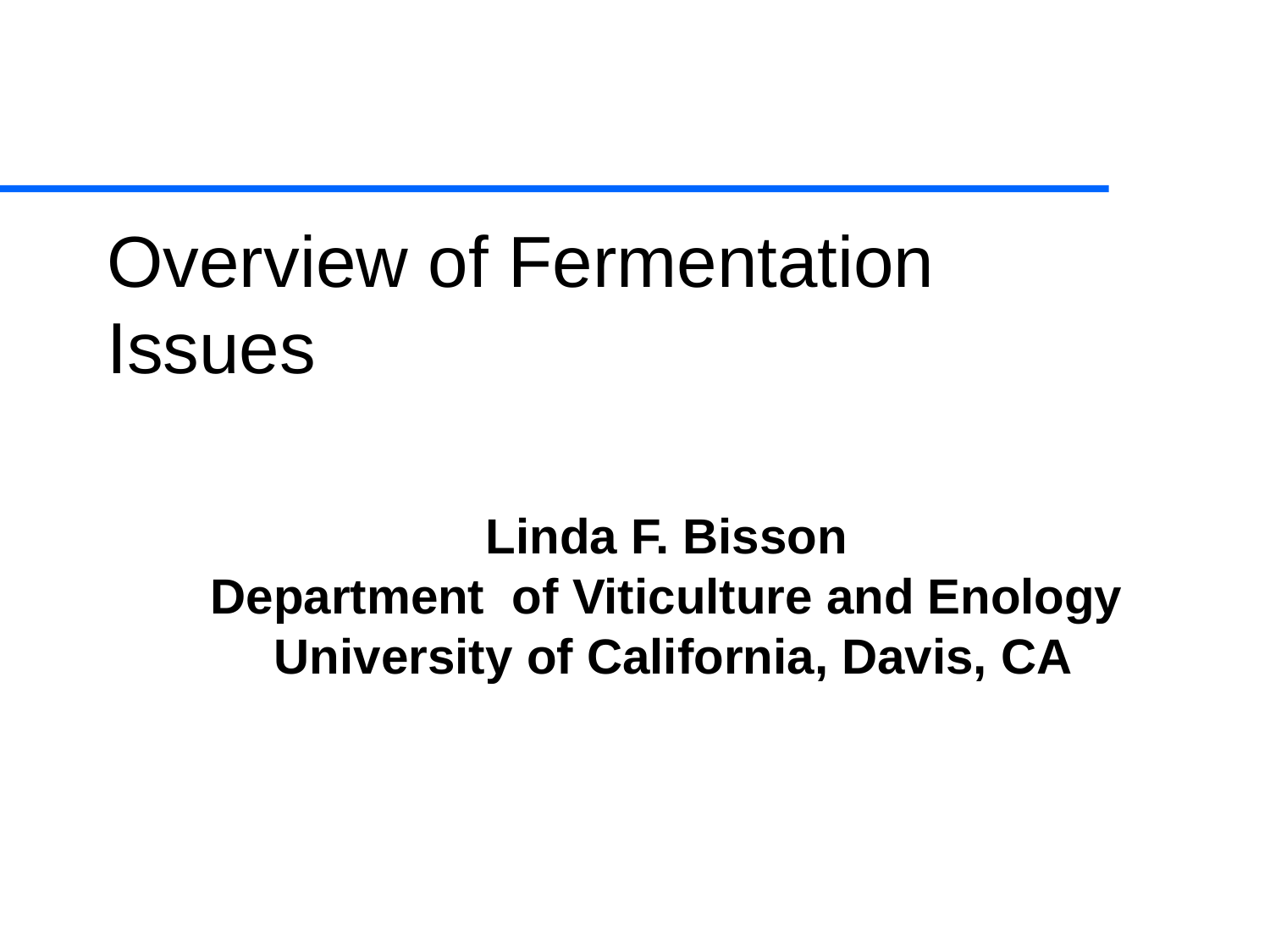

# Overview of Fermentation Issues
Linda F. Bisson
Department  of Viticulture and Enology
 University of California, Davis, CA